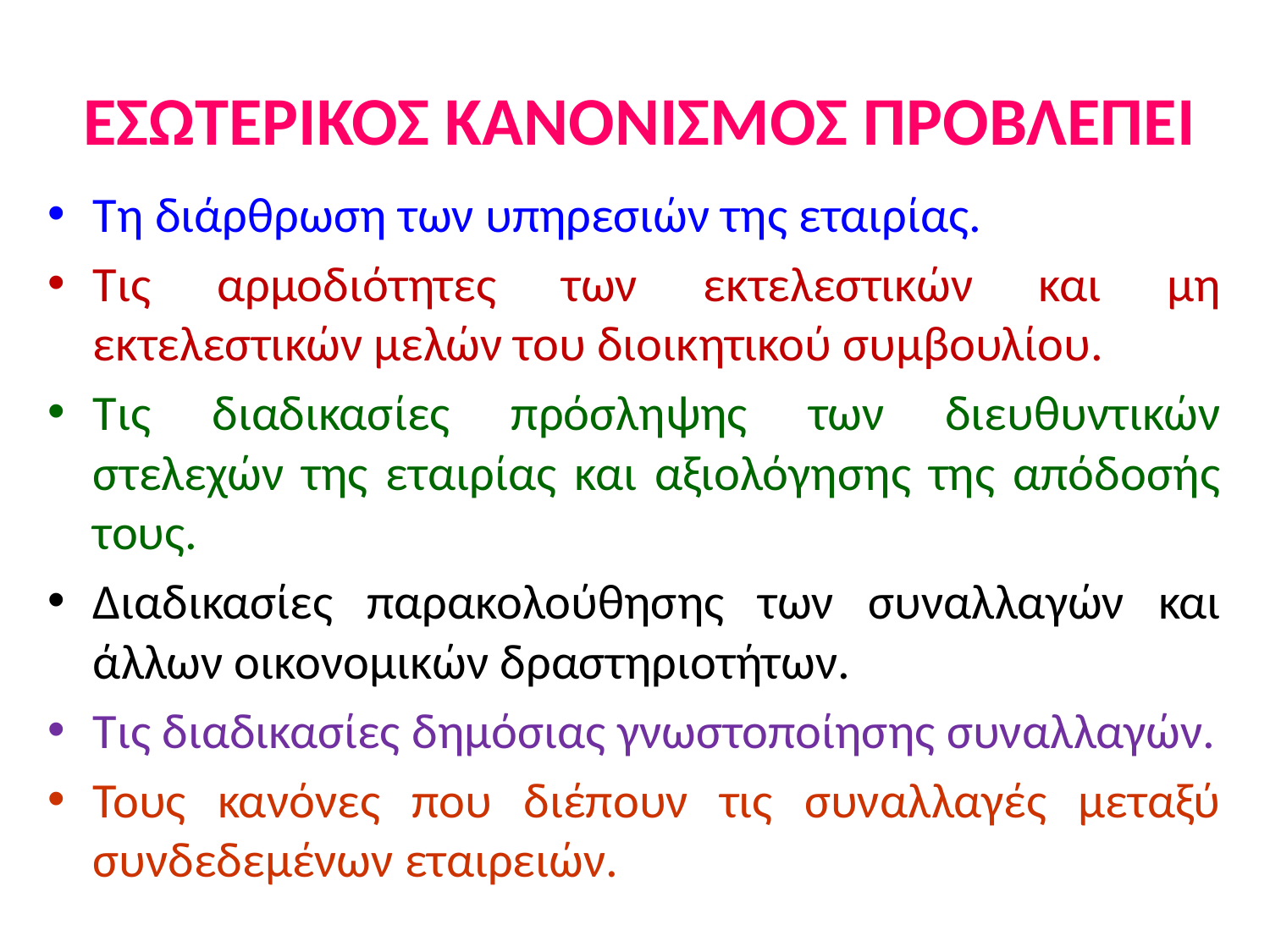

# ΕΣΩΤΕΡΙΚΟΣ ΚΑΝΟΝΙΣΜΟΣ ΠΡΟΒΛΕΠΕΙ
Τη διάρθρωση των υπηρεσιών της εταιρίας.
Τις αρμοδιότητες των εκτελεστικών και μη εκτελεστικών μελών του διοικητικού συμβουλίου.
Τις διαδικασίες πρόσληψης των διευθυντικών στελεχών της εταιρίας και αξιολόγησης της απόδοσής τους.
Διαδικασίες παρακολούθησης των συναλλαγών και άλλων οικονομικών δραστηριοτήτων.
Τις διαδικασίες δημόσιας γνωστοποίησης συναλλαγών.
Τους κανόνες που διέπουν τις συναλλαγές μεταξύ συνδεδεμένων εταιρειών.